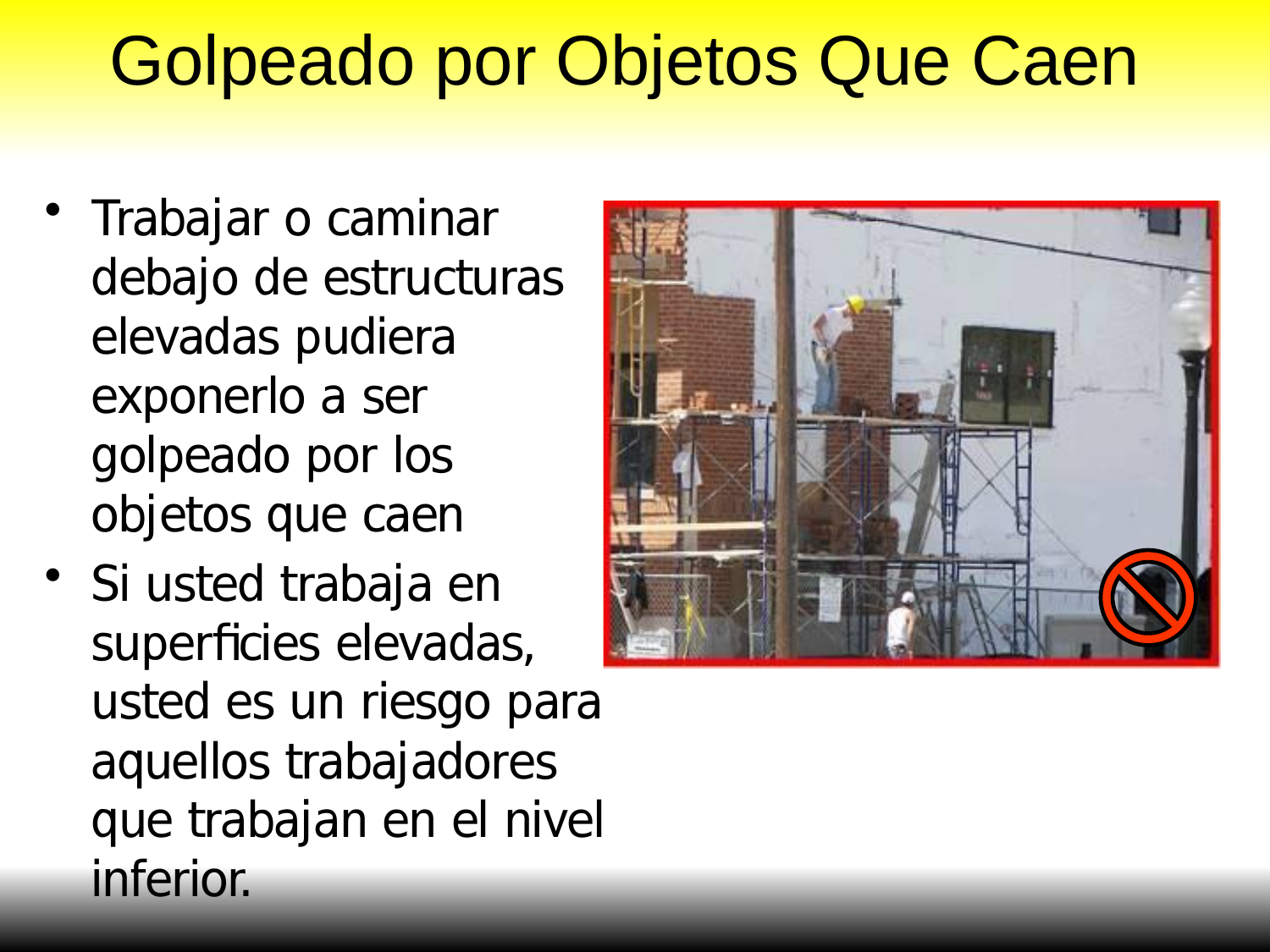

# Golpeado por Objetos Que Caen
Trabajar o caminar debajo de estructuras elevadas pudiera exponerlo a ser golpeado por los objetos que caen
Si usted trabaja en superficies elevadas, usted es un riesgo para aquellos trabajadores que trabajan en el nivel inferior.